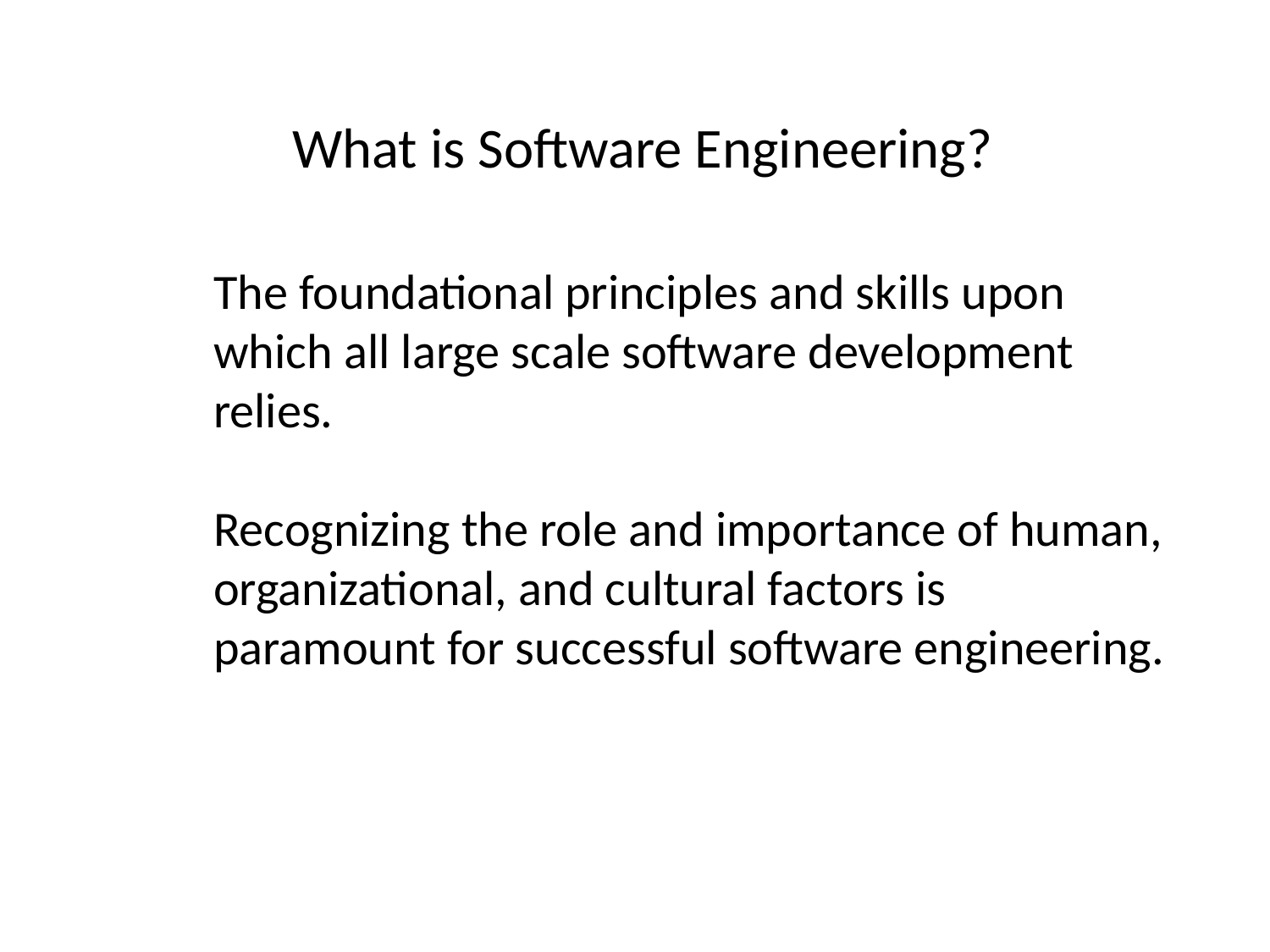

What is Software Engineering?
The foundational principles and skills upon which all large scale software development relies.

Recognizing the role and importance of human, organizational, and cultural factors is paramount for successful software engineering.